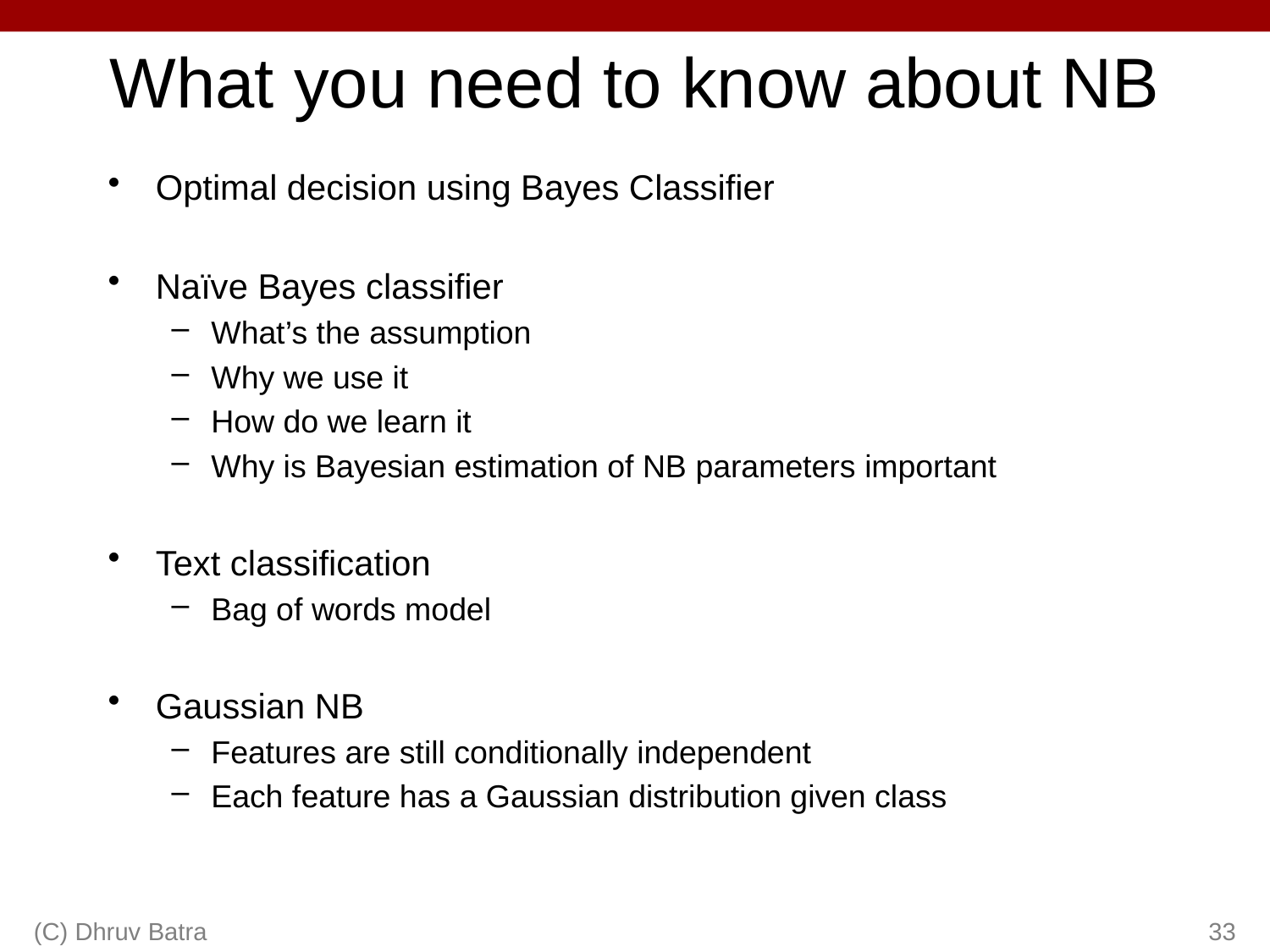

# What you need to know about NB
Optimal decision using Bayes Classifier

Naïve Bayes classifier
What’s the assumption
Why we use it
How do we learn it
Why is Bayesian estimation of NB parameters important

Text classification
Bag of words model

Gaussian NB
Features are still conditionally independent
Each feature has a Gaussian distribution given class

(C) Dhruv Batra
33